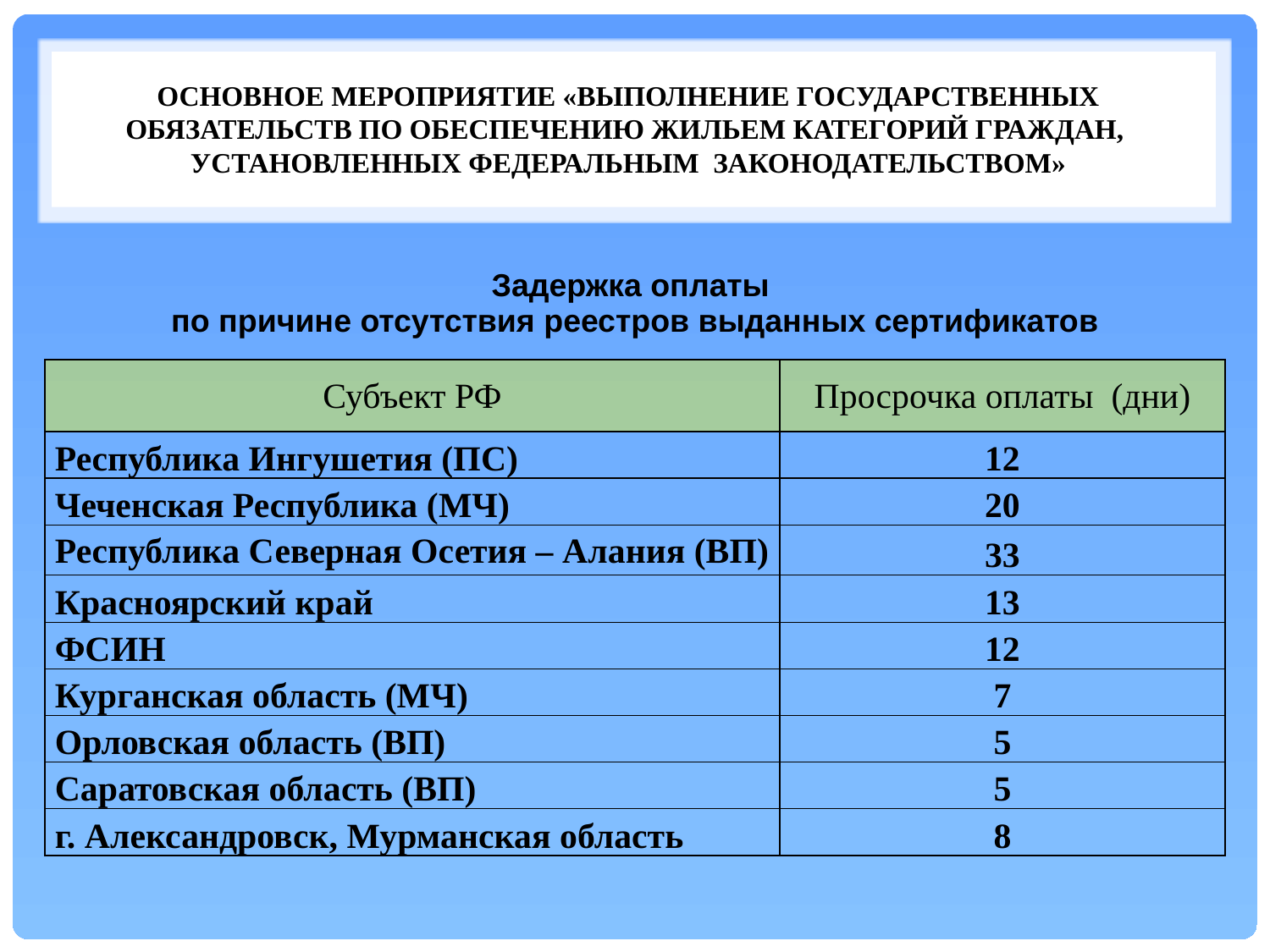

# Основное мероприятие «Выполнение государственных обязательств по обеспечению жильем категорий граждан,  установленных федеральным  законодательством»

| Задержка оплаты по причине отсутствия реестров выданных сертификатов |  |
| --- | --- |
| Субъект РФ | Просрочка оплаты (дни) |
| Республика Ингушетия (ПС) | 12 |
| Чеченская Республика (МЧ) | 20 |
| Республика Северная Осетия – Алания (ВП) | 33 |
| Красноярский край | 13 |
| ФСИН | 12 |
| Курганская область (МЧ) | 7 |
| Орловская область (ВП) | 5 |
| Саратовская область (ВП) | 5 |
| г. Александровск, Мурманская область | 8 |